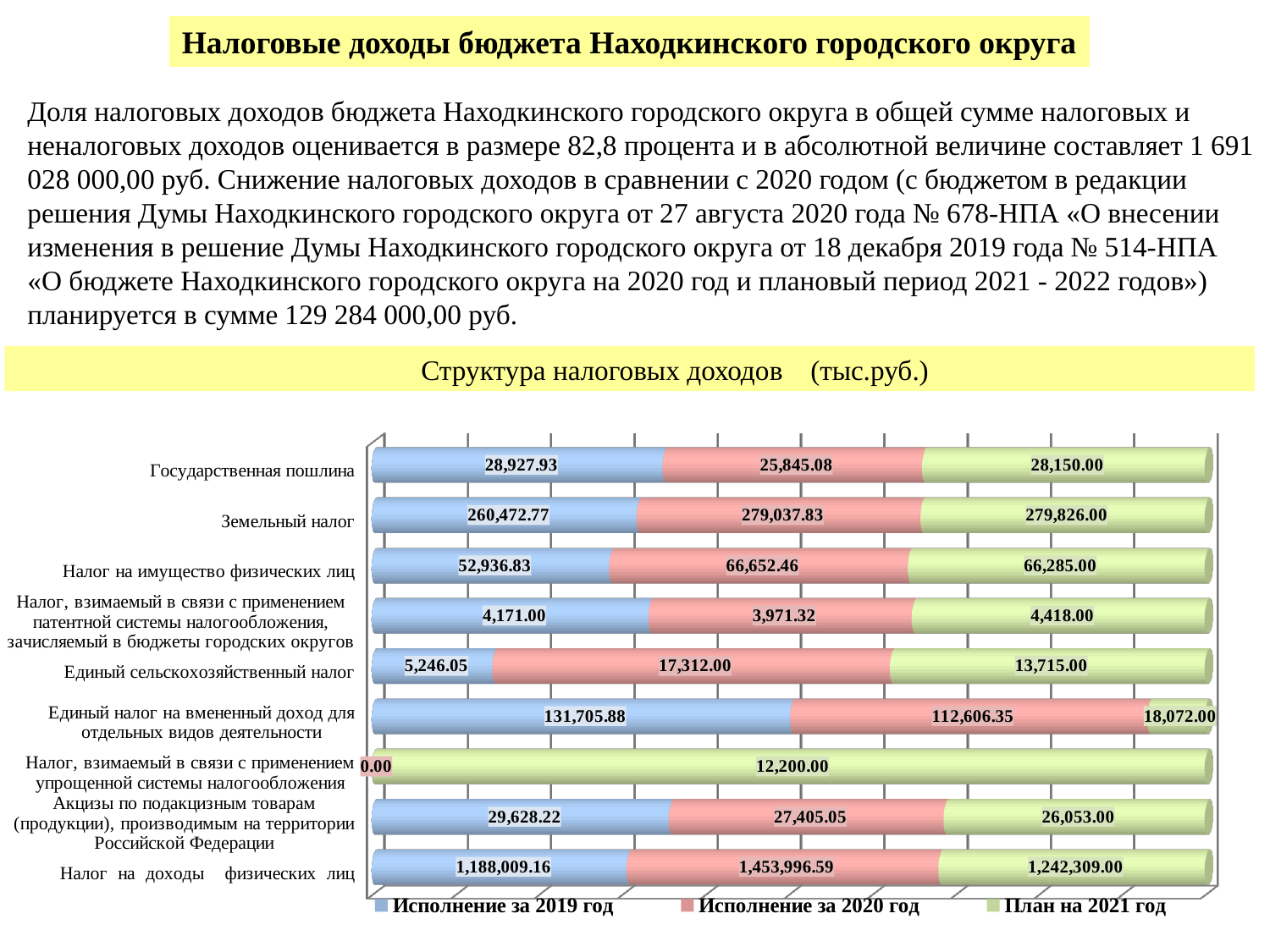

Налоговые доходы бюджета Находкинского городского округа
Доля налоговых доходов бюджета Находкинского городского округа в общей сумме налоговых и неналоговых доходов оценивается в размере 82,8 процента и в абсолютной величине составляет 1 691 028 000,00 руб. Снижение налоговых доходов в сравнении с 2020 годом (с бюджетом в редакции решения Думы Находкинского городского округа от 27 августа 2020 года № 678-НПА «О внесении изменения в решение Думы Находкинского городского округа от 18 декабря 2019 года № 514-НПА «О бюджете Находкинского городского округа на 2020 год и плановый период 2021 - 2022 годов») планируется в сумме 129 284 000,00 руб.

             Структура налоговых доходов    (тыс.руб.)

[unsupported chart]